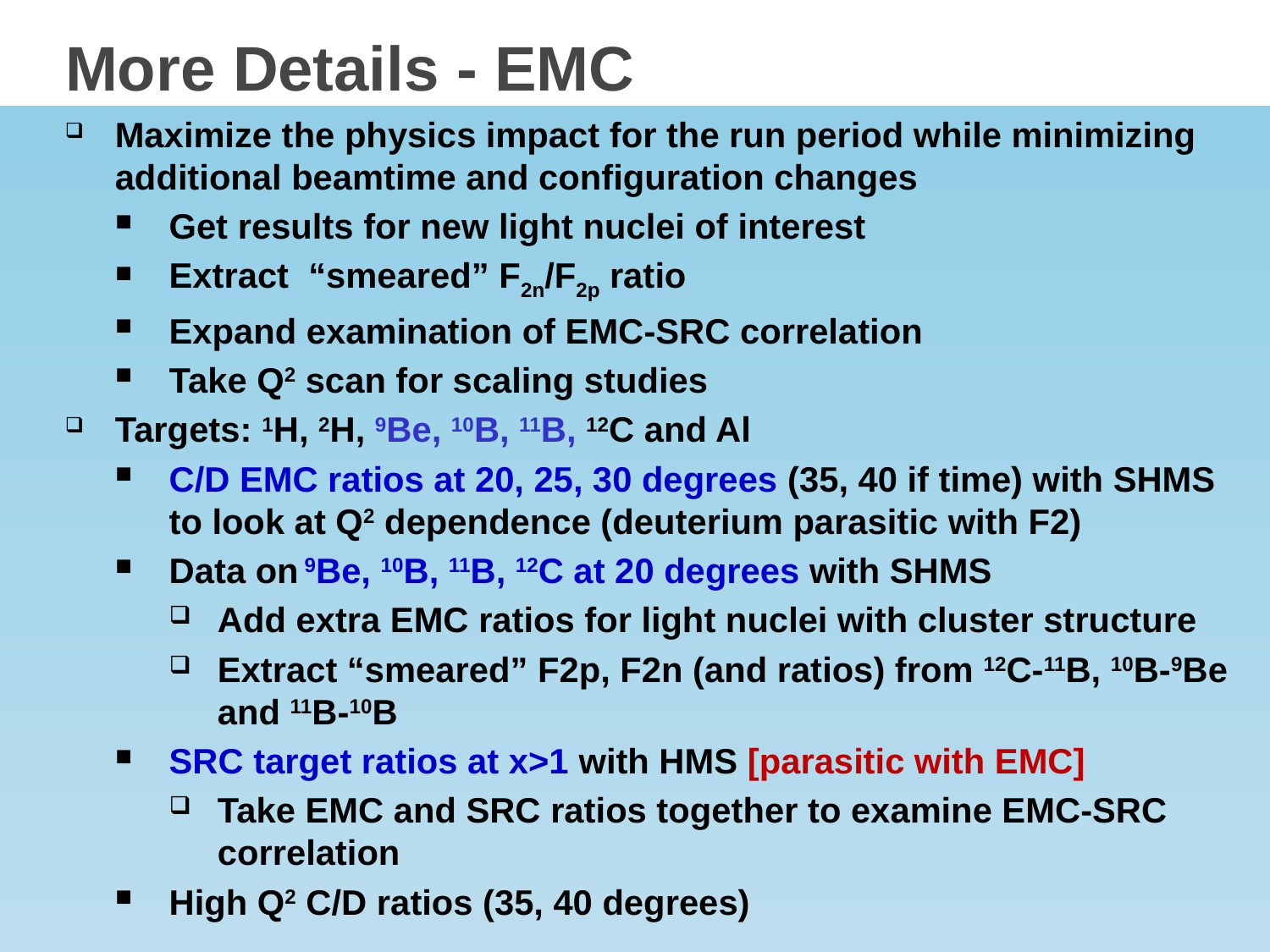

# More Details - EMC
Maximize the physics impact for the run period while minimizing additional beamtime and configuration changes
Get results for new light nuclei of interest
Extract  “smeared” F2n/F2p ratio
Expand examination of EMC-SRC correlation
Take Q2 scan for scaling studies
Targets: 1H, 2H, 9Be, 10B, 11B, 12C and Al
C/D EMC ratios at 20, 25, 30 degrees (35, 40 if time) with SHMS to look at Q2 dependence (deuterium parasitic with F2)
Data on 9Be, 10B, 11B, 12C at 20 degrees with SHMS
Add extra EMC ratios for light nuclei with cluster structure
Extract “smeared” F2p, F2n (and ratios) from 12C-11B, 10B-9Be and 11B-10B
SRC target ratios at x>1 with HMS [parasitic with EMC]
Take EMC and SRC ratios together to examine EMC-SRC correlation
High Q2 C/D ratios (35, 40 degrees)

2 PAC days, run with E12-10-002 (F2 on 1H,2H): overlap in data/kinematics